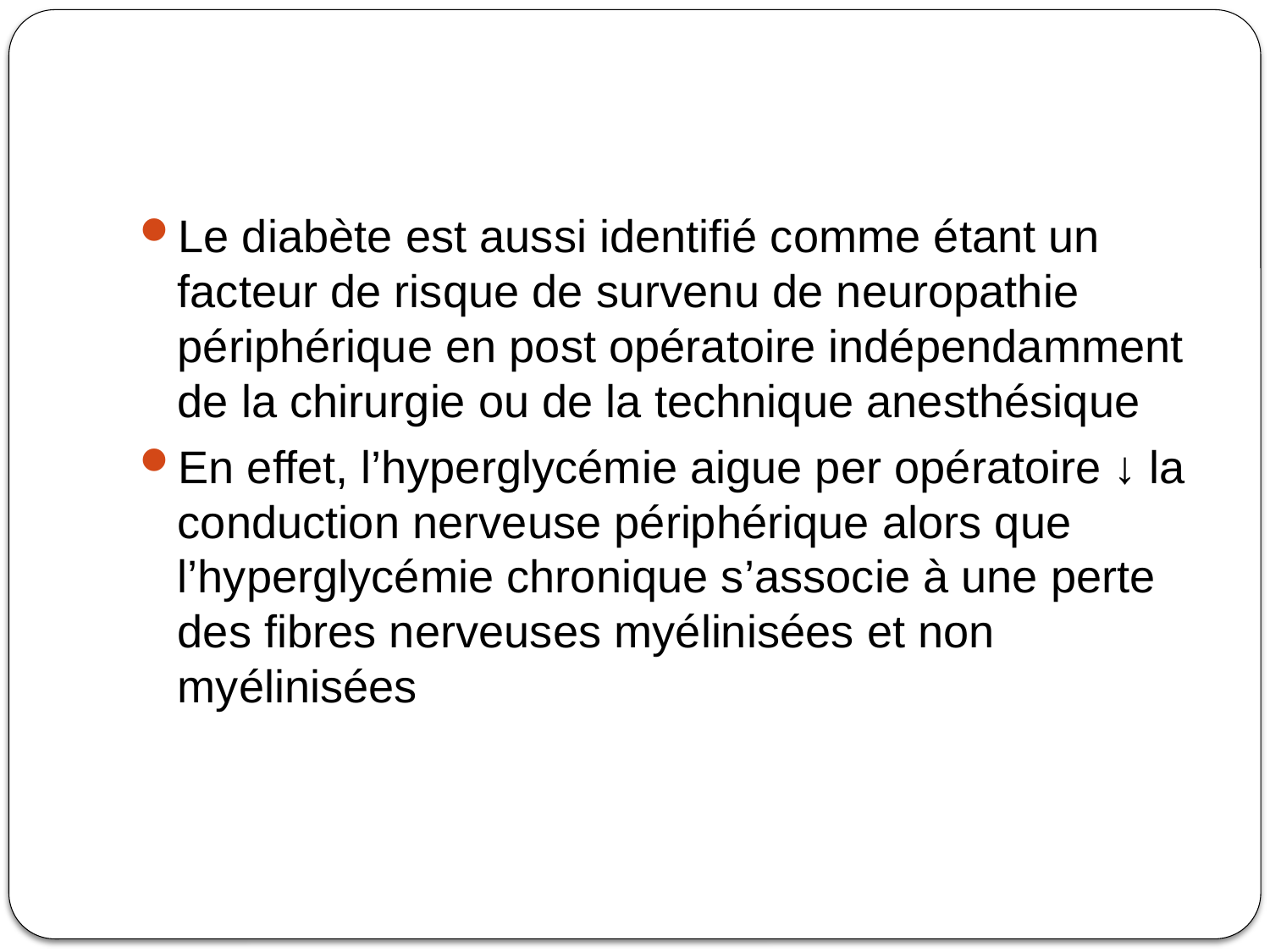

#
Le diabète est aussi identifié comme étant un facteur de risque de survenu de neuropathie périphérique en post opératoire indépendamment de la chirurgie ou de la technique anesthésique
En effet, l’hyperglycémie aigue per opératoire ↓ la conduction nerveuse périphérique alors que l’hyperglycémie chronique s’associe à une perte des fibres nerveuses myélinisées et non myélinisées